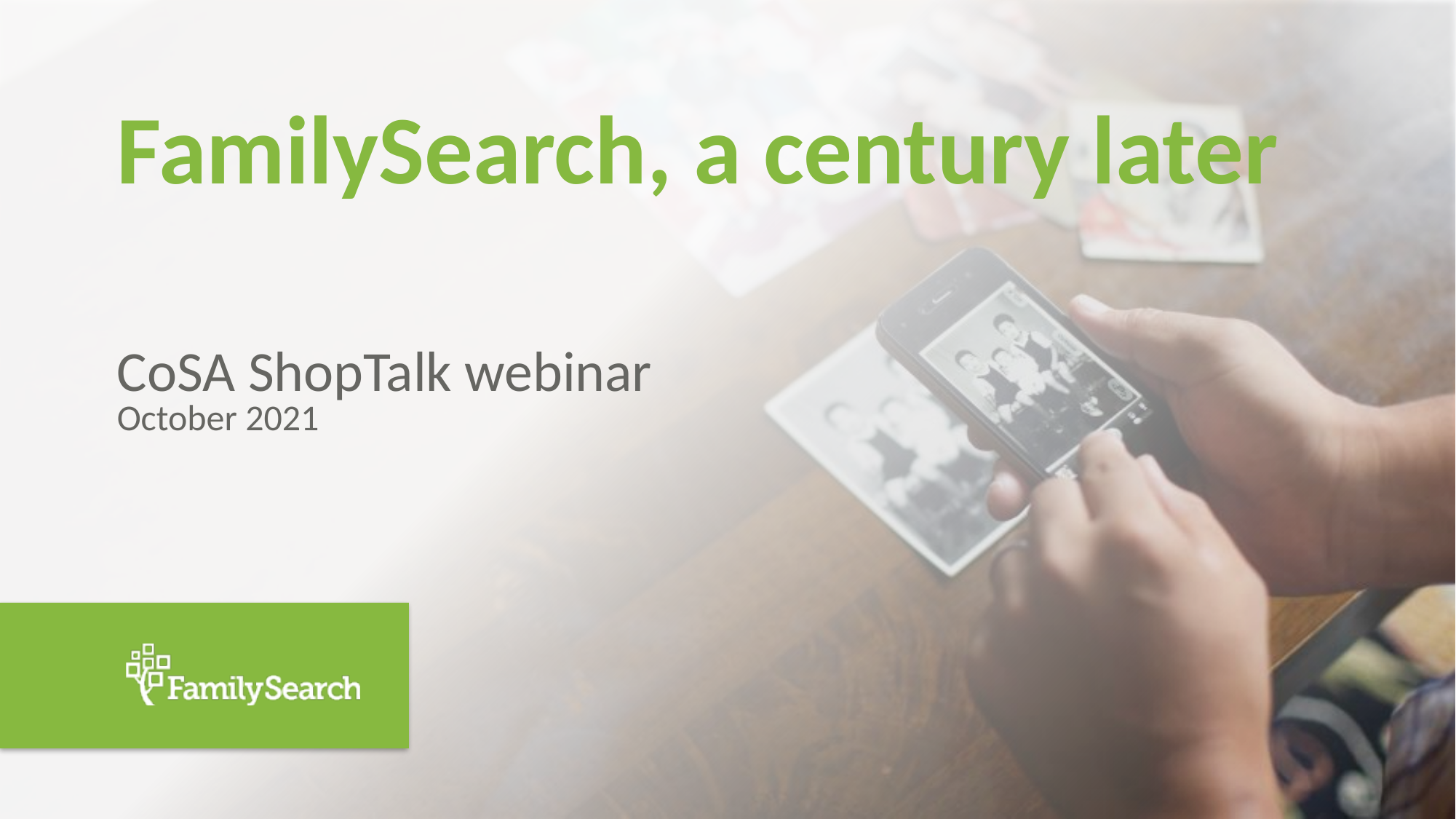

# FamilySearch, a century later
CoSA ShopTalk webinar
October 2021